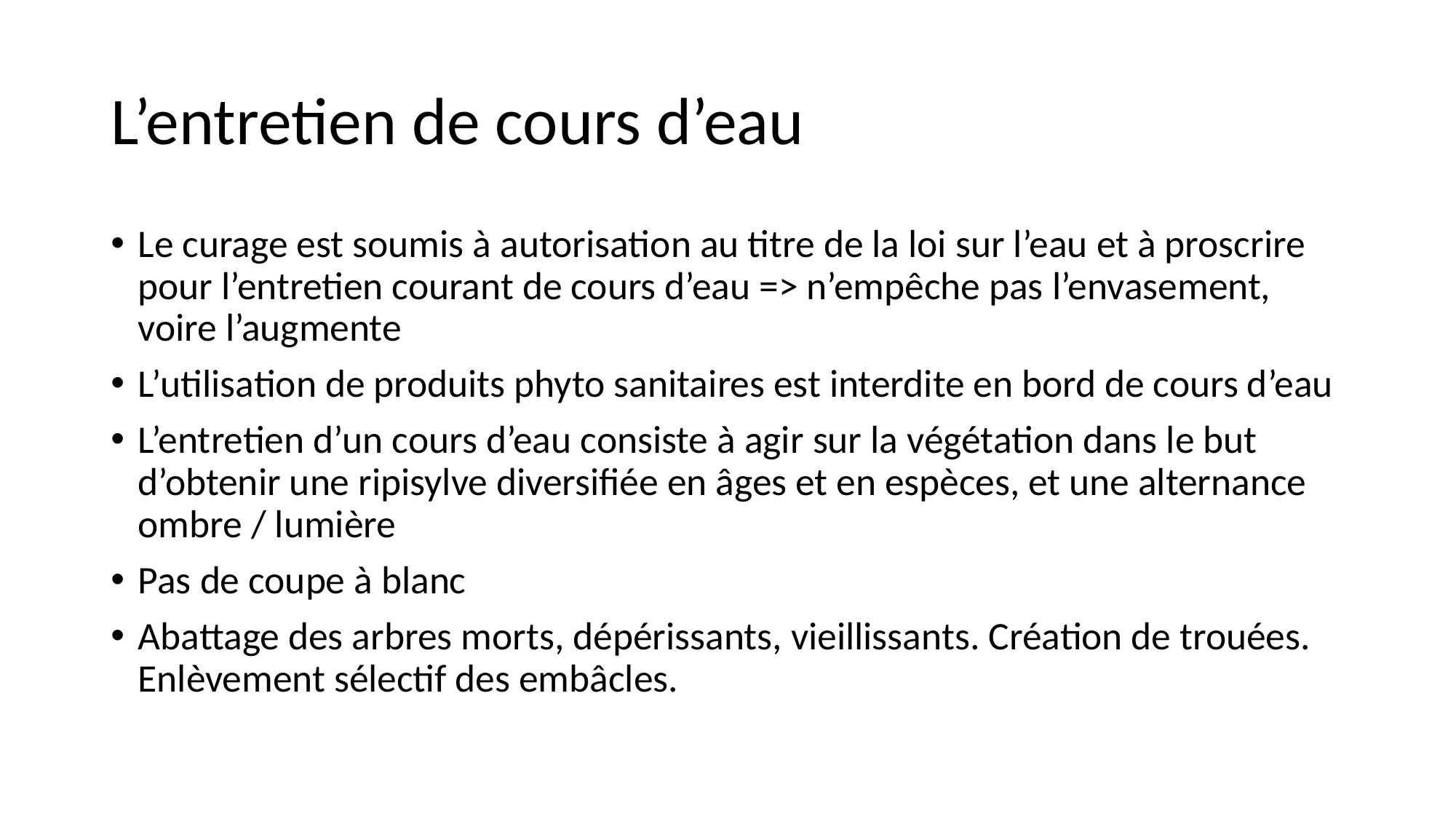

# L’entretien de cours d’eau
Le curage est soumis à autorisation au titre de la loi sur l’eau et à proscrire pour l’entretien courant de cours d’eau => n’empêche pas l’envasement, voire l’augmente
L’utilisation de produits phyto sanitaires est interdite en bord de cours d’eau
L’entretien d’un cours d’eau consiste à agir sur la végétation dans le but d’obtenir une ripisylve diversifiée en âges et en espèces, et une alternance ombre / lumière
Pas de coupe à blanc
Abattage des arbres morts, dépérissants, vieillissants. Création de trouées. Enlèvement sélectif des embâcles.